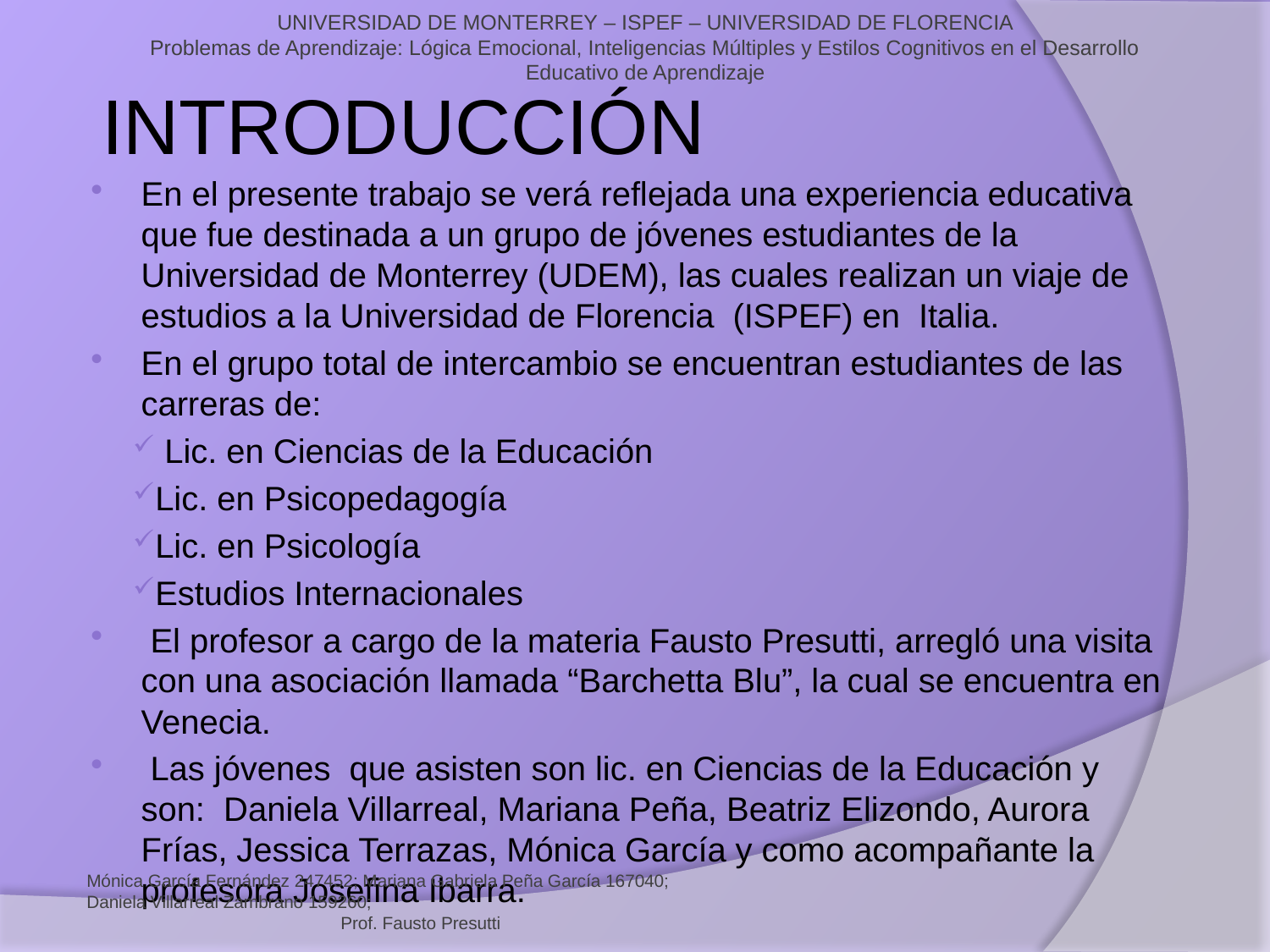

UNIVERSIDAD DE MONTERREY – ISPEF – UNIVERSIDAD DE FLORENCIA
Problemas de Aprendizaje: Lógica Emocional, Inteligencias Múltiples y Estilos Cognitivos en el Desarrollo Educativo de Aprendizaje
# INTRODUCCIÓN
En el presente trabajo se verá reflejada una experiencia educativa que fue destinada a un grupo de jóvenes estudiantes de la Universidad de Monterrey (UDEM), las cuales realizan un viaje de estudios a la Universidad de Florencia  (ISPEF) en  Italia.
En el grupo total de intercambio se encuentran estudiantes de las carreras de:
 Lic. en Ciencias de la Educación
Lic. en Psicopedagogía
Lic. en Psicología
Estudios Internacionales
 El profesor a cargo de la materia Fausto Presutti, arregló una visita con una asociación llamada “Barchetta Blu”, la cual se encuentra en Venecia.
 Las jóvenes  que asisten son lic. en Ciencias de la Educación y son:  Daniela Villarreal, Mariana Peña, Beatriz Elizondo, Aurora Frías, Jessica Terrazas, Mónica García y como acompañante la profesora Josefina Ibarra.

Mónica García Fernández 247452; Mariana Gabriela Peña García 167040;
Daniela Villarreal Zambrano 159260; 									Prof. Fausto Presutti